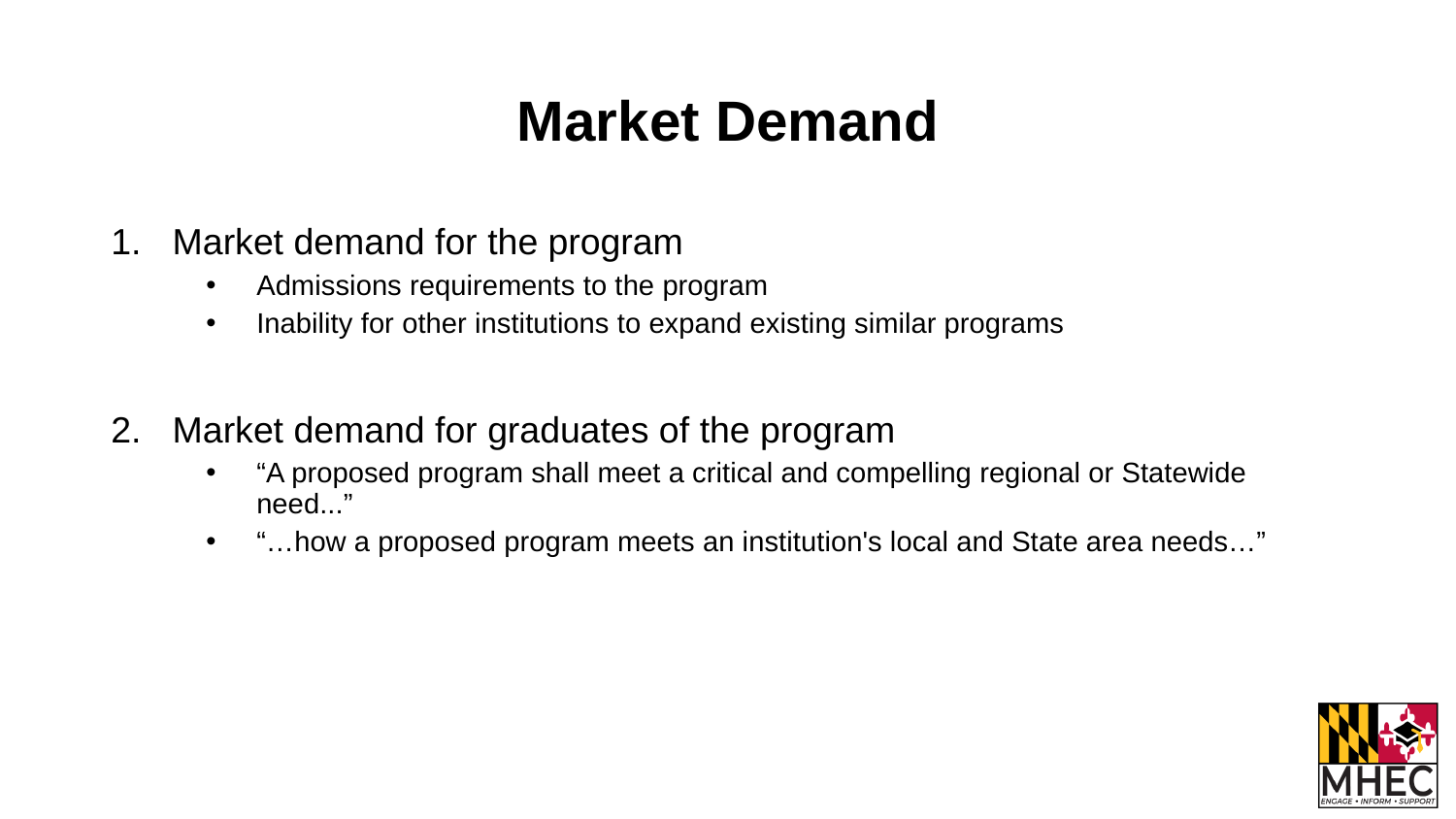

# Market Demand
Market demand for the program
Admissions requirements to the program
Inability for other institutions to expand existing similar programs

Market demand for graduates of the program
“A proposed program shall meet a critical and compelling regional or Statewide need...”
“…how a proposed program meets an institution's local and State area needs…”